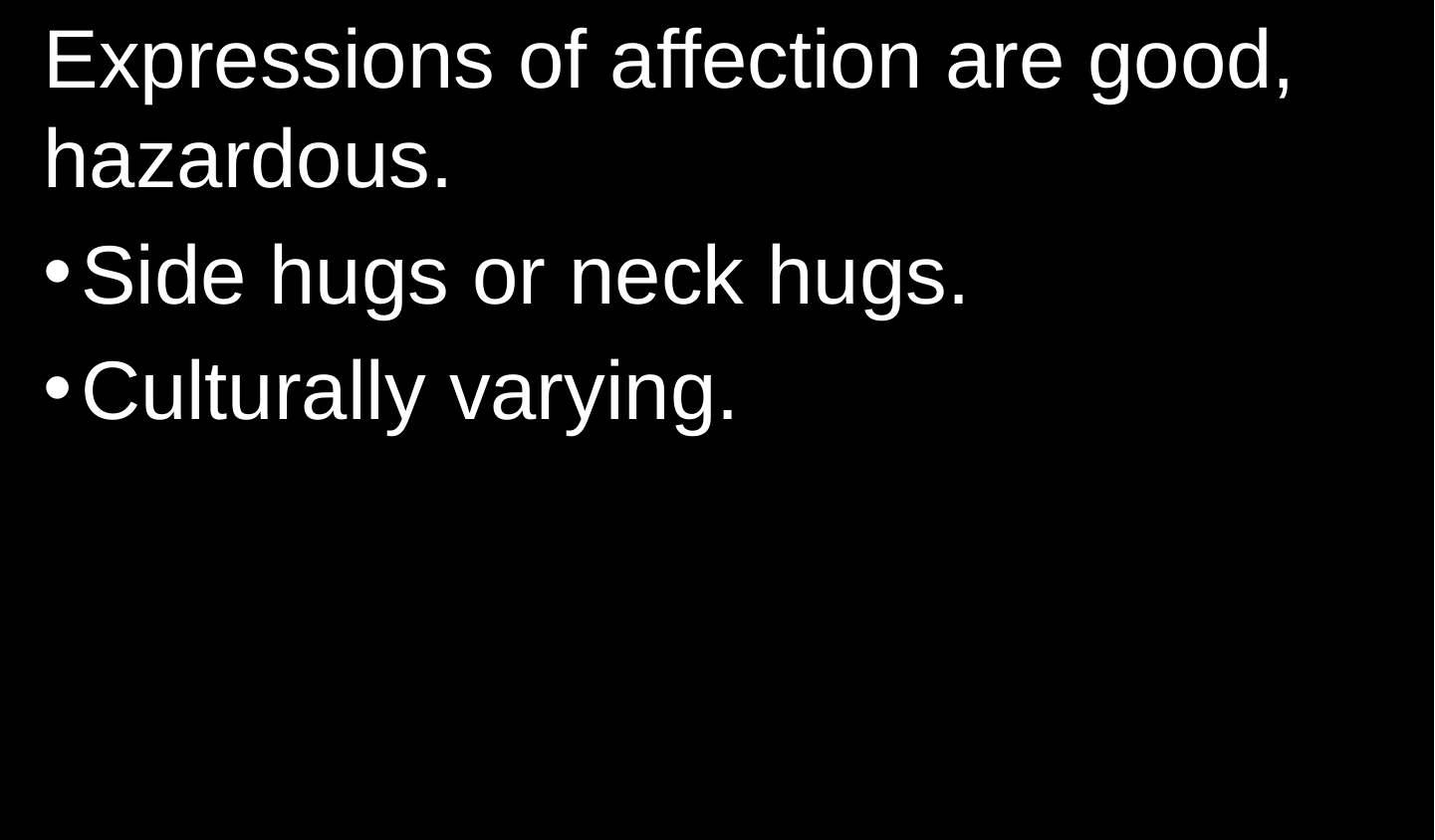

Expressions of affection are good, hazardous.
Side hugs or neck hugs.
Culturally varying.